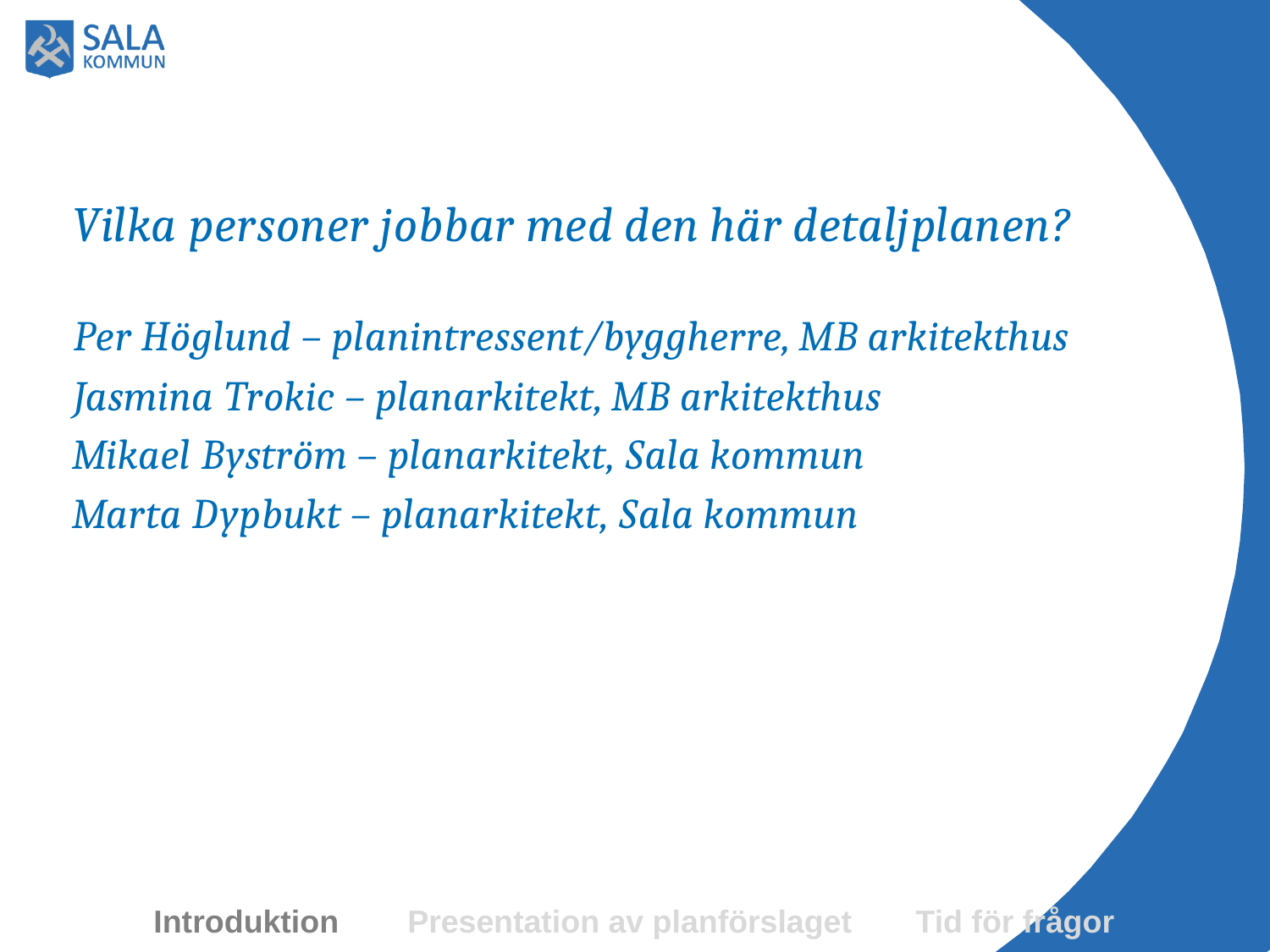

Vilka personer jobbar med den här detaljplanen?

Per Höglund – planintressent/byggherre, MB arkitekthus
Jasmina Trokic – planarkitekt, MB arkitekthus
Mikael Byström – planarkitekt, Sala kommun
Marta Dypbukt – planarkitekt, Sala kommun

Introduktion	Presentation av planförslaget 	Tid för frågor